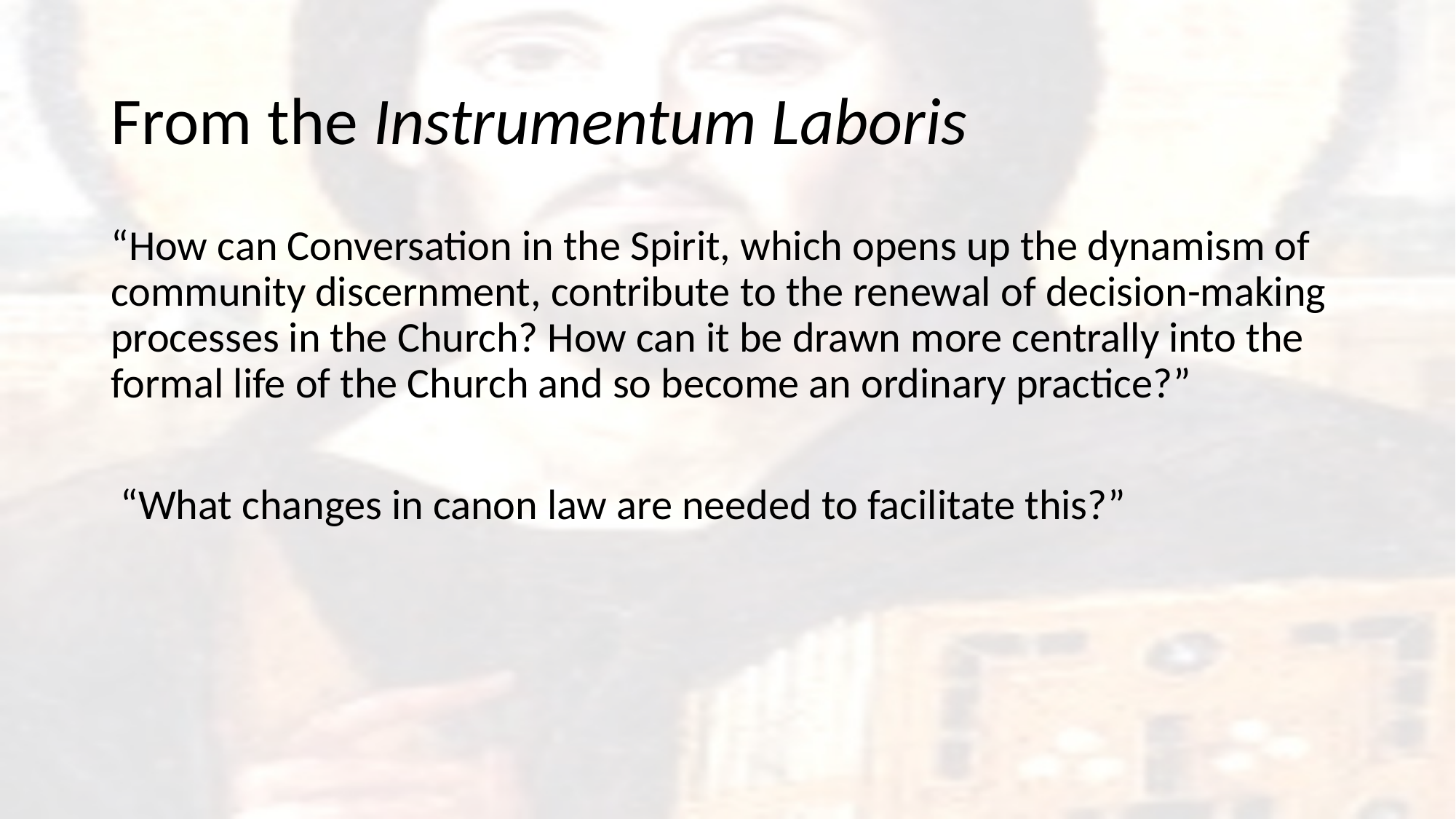

# From the Instrumentum Laboris
“How can Conversation in the Spirit, which opens up the dynamism of community discernment, contribute to the renewal of decision-making processes in the Church? How can it be drawn more centrally into the formal life of the Church and so become an ordinary practice?”

 “What changes in canon law are needed to facilitate this?”